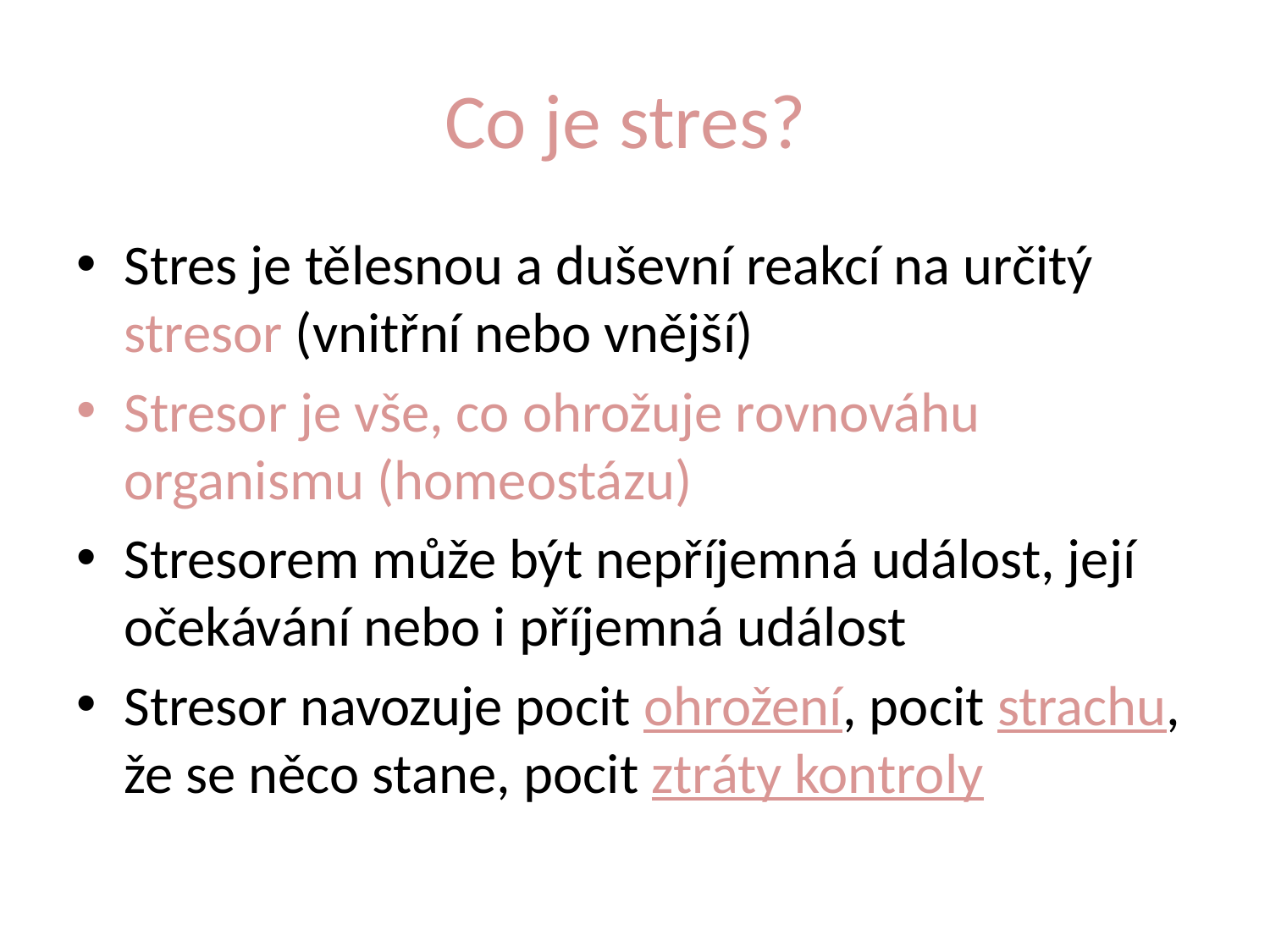

# Co je stres?
Stres je tělesnou a duševní reakcí na určitý stresor (vnitřní nebo vnější)
Stresor je vše, co ohrožuje rovnováhu organismu (homeostázu)
Stresorem může být nepříjemná událost, její očekávání nebo i příjemná událost
Stresor navozuje pocit ohrožení, pocit strachu, že se něco stane, pocit ztráty kontroly